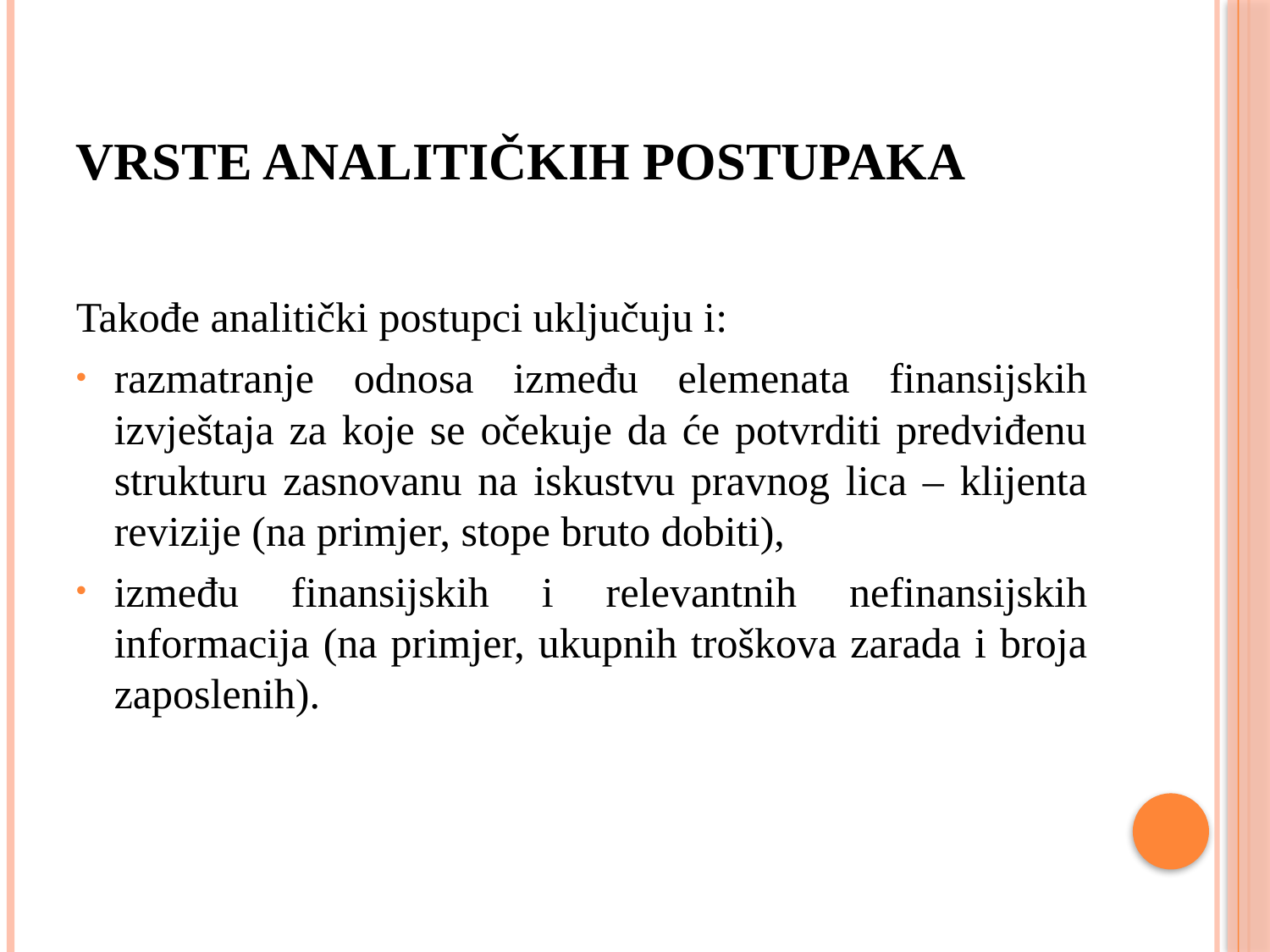

# VRSTE ANALITIČKIH POSTUPAKA

Takođe analitički postupci uključuju i:
razmatranje odnosa između elemenata finansijskih izvještaja za koje se očekuje da će potvrditi predviđenu strukturu zasnovanu na iskustvu pravnog lica – klijenta revizije (na primjer, stope bruto dobiti),
između finansijskih i relevantnih nefinansijskih informacija (na primjer, ukupnih troškova zarada i broja zaposlenih).